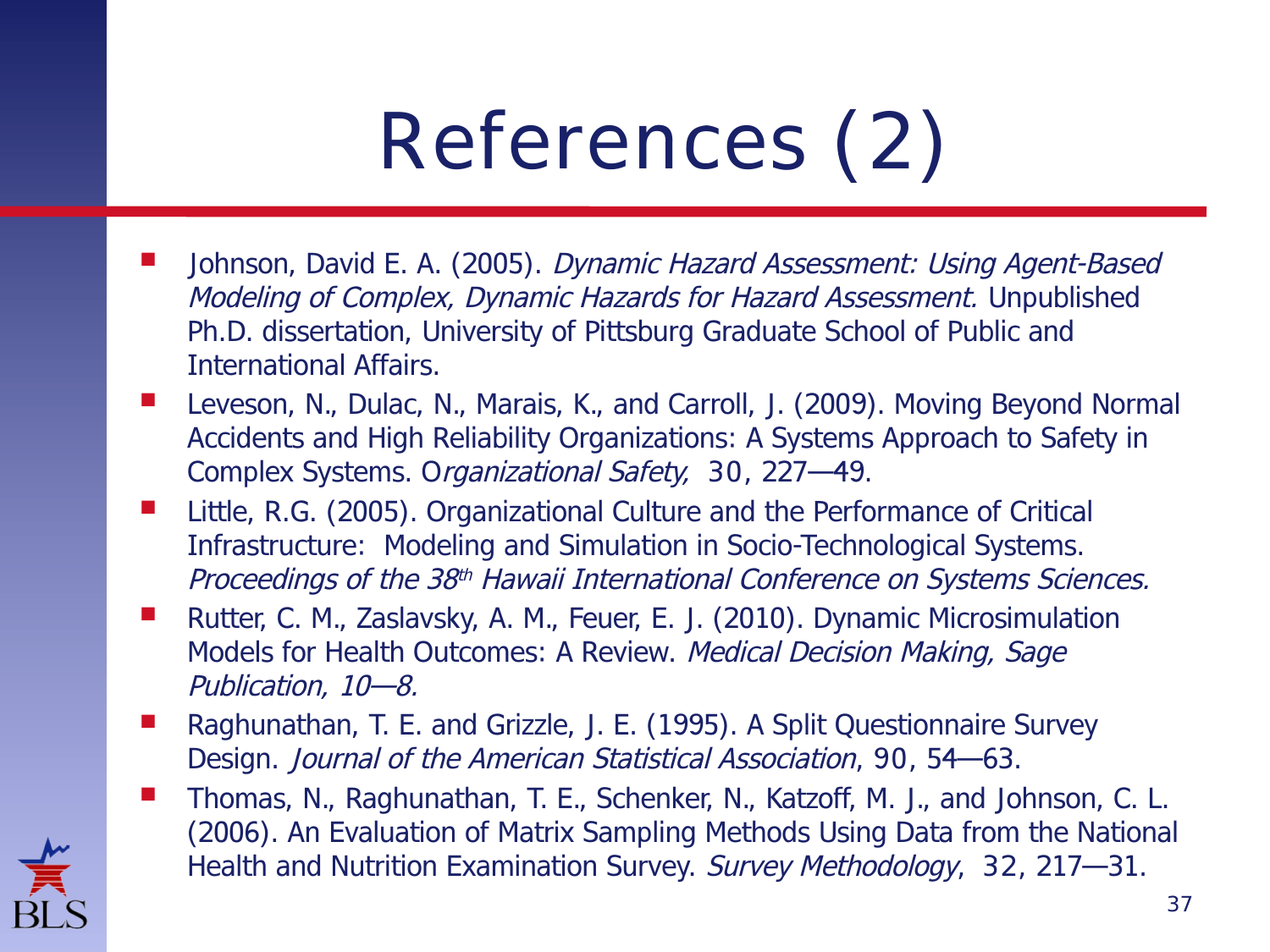

# References (2)
Johnson, David E. A. (2005). Dynamic Hazard Assessment: Using Agent-Based Modeling of Complex, Dynamic Hazards for Hazard Assessment. Unpublished Ph.D. dissertation, University of Pittsburg Graduate School of Public and International Affairs.
Leveson, N., Dulac, N., Marais, K., and Carroll, J. (2009). Moving Beyond Normal Accidents and High Reliability Organizations: A Systems Approach to Safety in Complex Systems. Organizational Safety,  30, 227—49.
Little, R.G. (2005). Organizational Culture and the Performance of Critical Infrastructure:  Modeling and Simulation in Socio-Technological Systems.  Proceedings of the 38th Hawaii International Conference on Systems Sciences.
Rutter, C. M., Zaslavsky, A. M., Feuer, E. J. (2010). Dynamic Microsimulation Models for Health Outcomes: A Review. Medical Decision Making, Sage Publication, 10—8.
Raghunathan, T. E. and Grizzle, J. E. (1995). A Split Questionnaire Survey Design. Journal of the American Statistical Association, 90, 54—63.
Thomas, N., Raghunathan, T. E., Schenker, N., Katzoff, M. J., and Johnson, C. L. (2006). An Evaluation of Matrix Sampling Methods Using Data from the National Health and Nutrition Examination Survey. Survey Methodology,  32, 217—31.

37